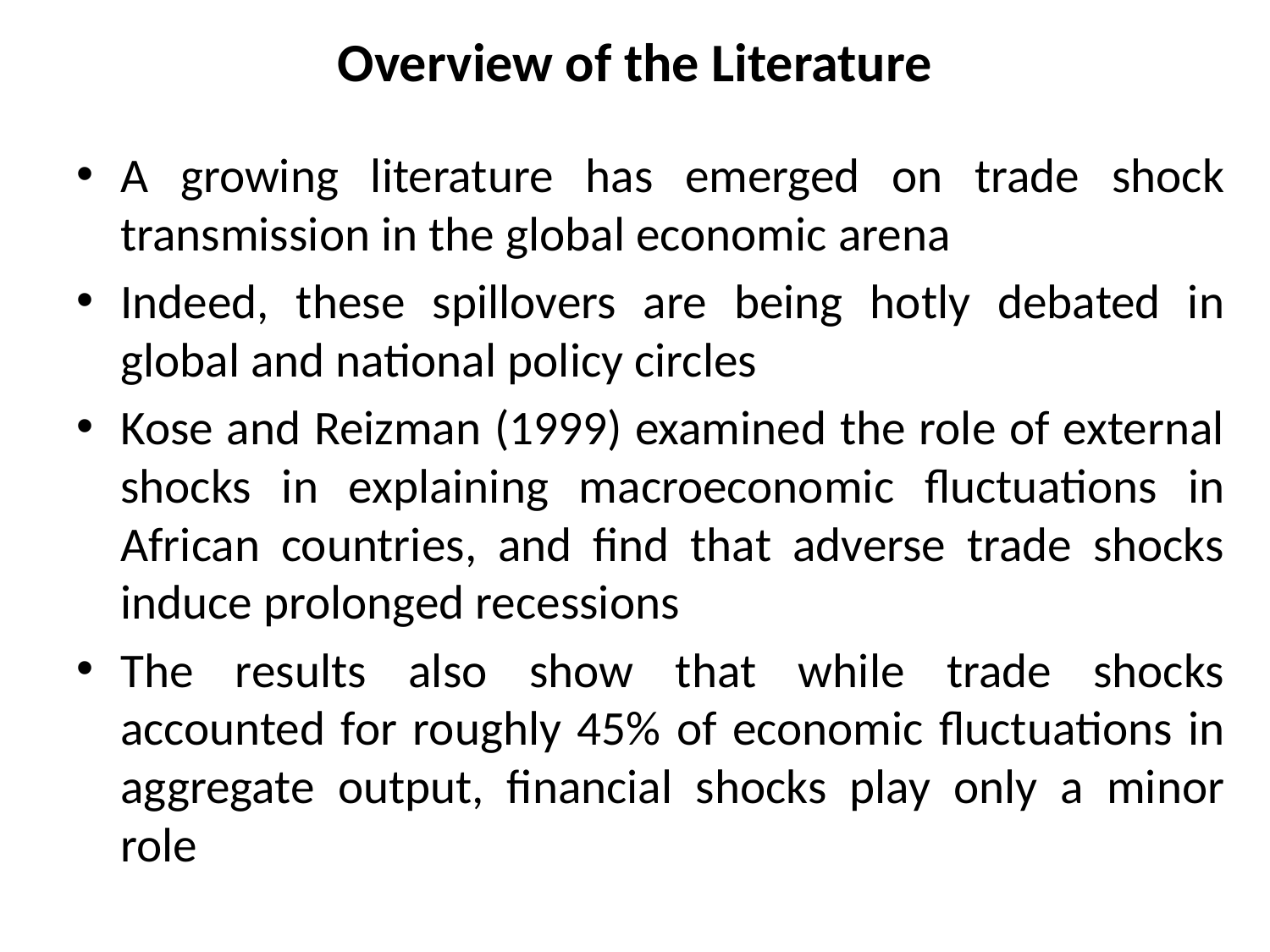

# Overview of the Literature
A growing literature has emerged on trade shock transmission in the global economic arena
Indeed, these spillovers are being hotly debated in global and national policy circles
Kose and Reizman (1999) examined the role of external shocks in explaining macroeconomic fluctuations in African countries, and find that adverse trade shocks induce prolonged recessions
The results also show that while trade shocks accounted for roughly 45% of economic fluctuations in aggregate output, financial shocks play only a minor role